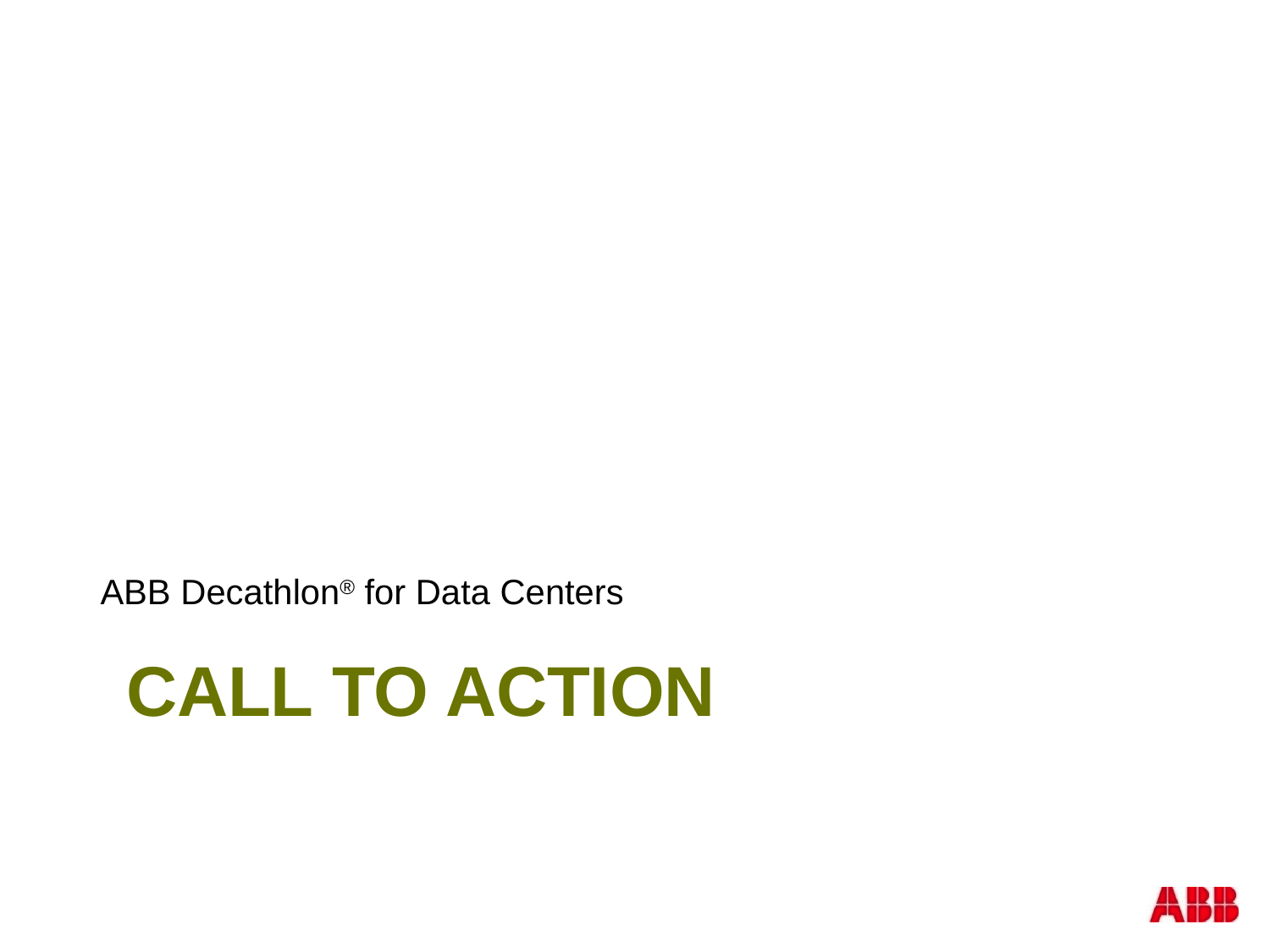

ABB Decathlon® for Data Centers
# Call to action